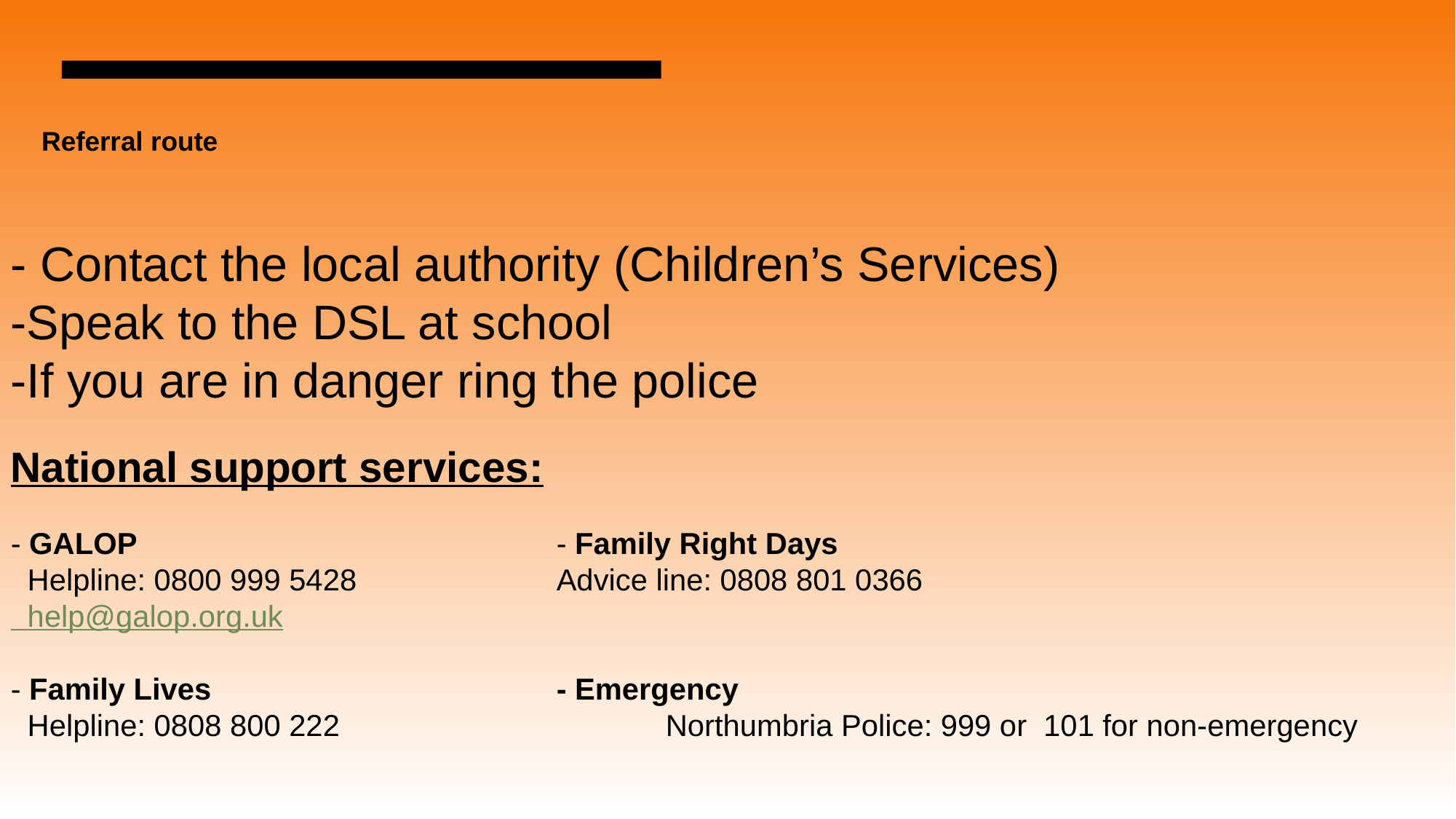

# Referral route
- Contact the local authority (Children’s Services)
-Speak to the DSL at school
-If you are in danger ring the police

National support services:

- GALOP				- Family Right Days
  Helpline: 0800 999 5428		Advice line: 0808 801 0366
  help@galop.org.uk

- Family Lives				- Emergency
  Helpline: 0808 800 222			Northumbria Police: 999 or  101 for non-emergency